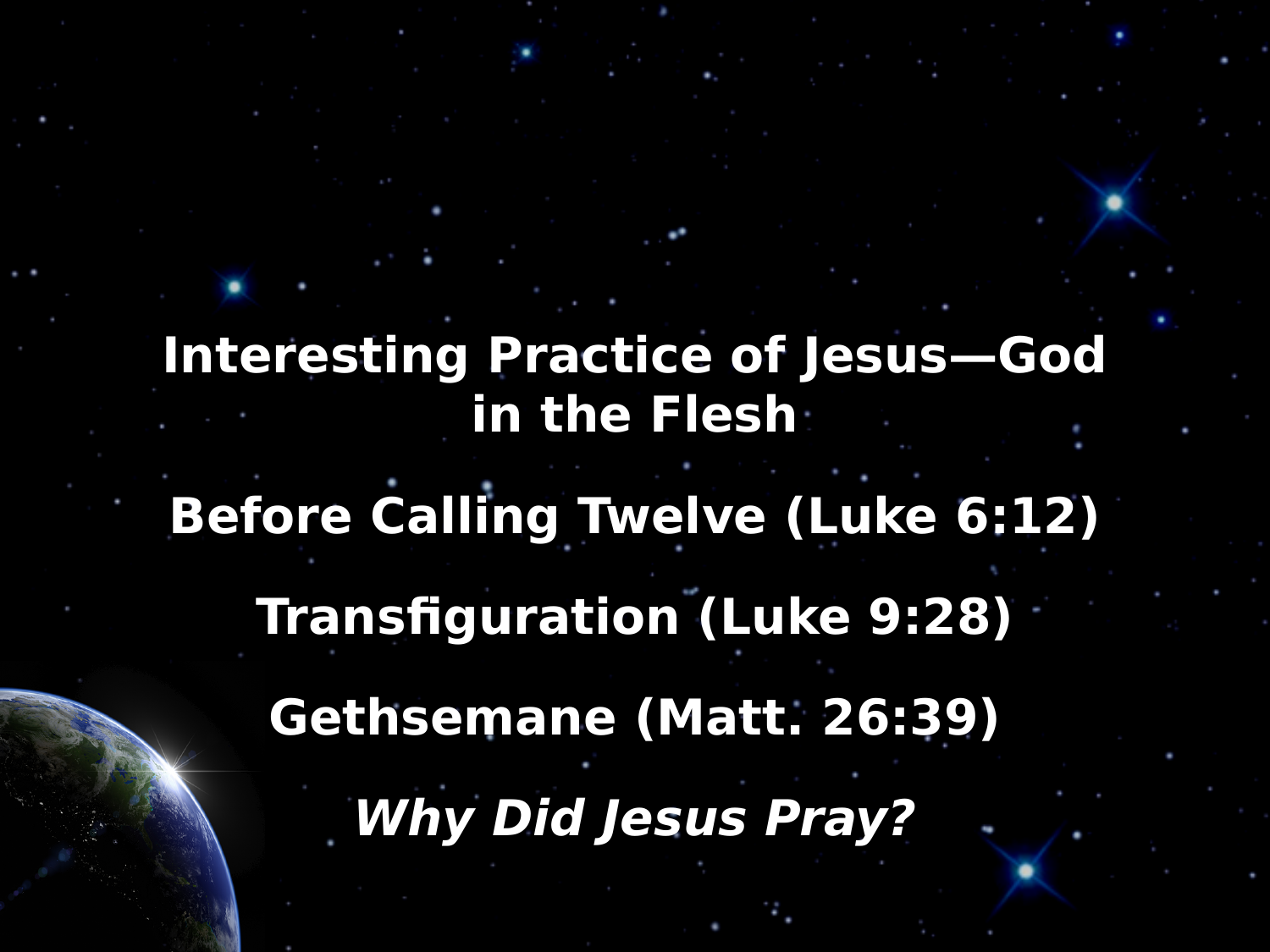

Interesting Practice of Jesus—God in the Flesh
Before Calling Twelve (Luke 6:12)
Transfiguration (Luke 9:28)
Gethsemane (Matt. 26:39)
Why Did Jesus Pray?